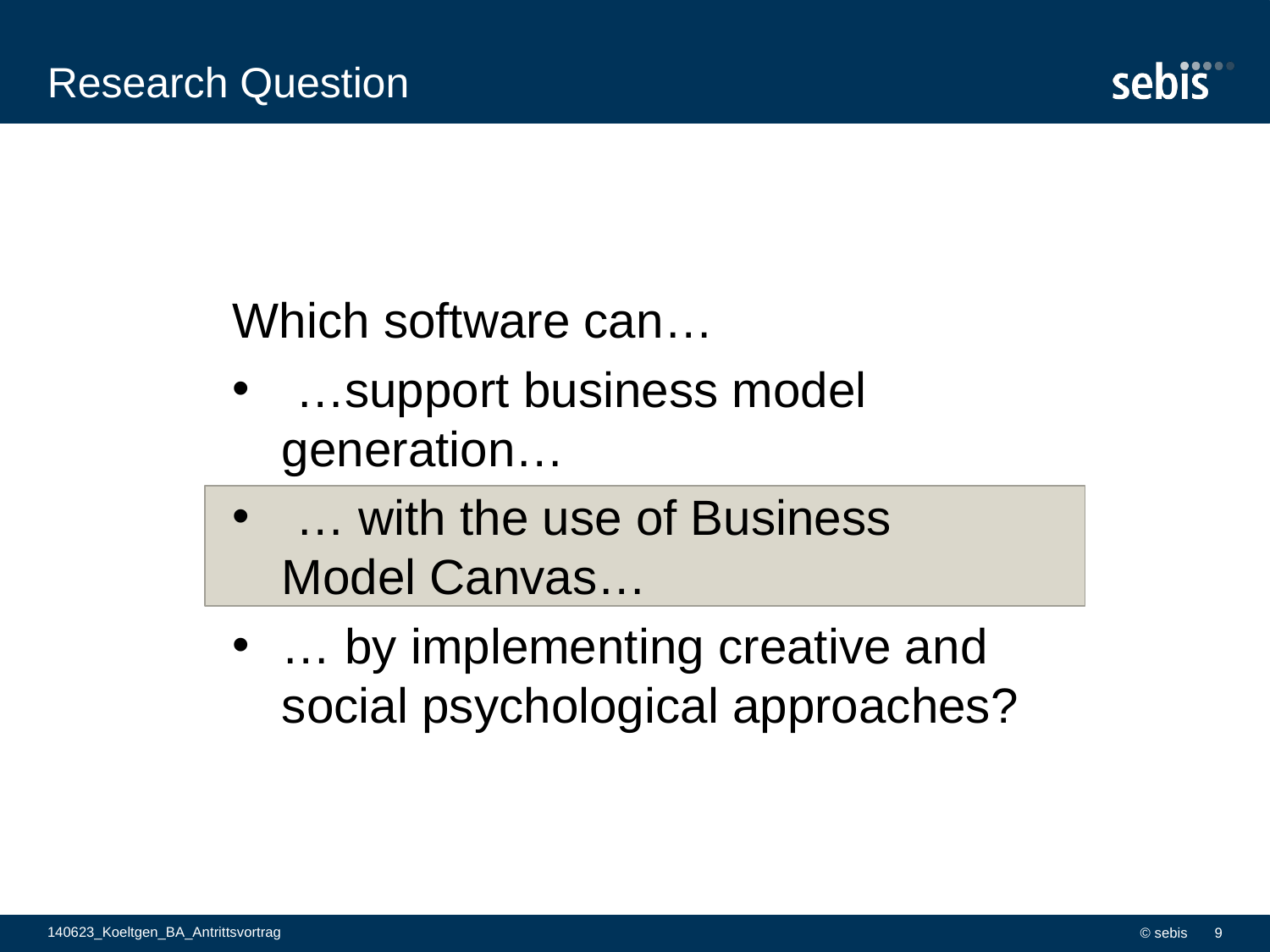

# Research Question
Which software can…
 …support business model generation…
 … with the use of Business Model Canvas…
… by implementing creative and social psychological approaches?

140623_Koeltgen_BA_Antrittsvortrag
© sebis
9